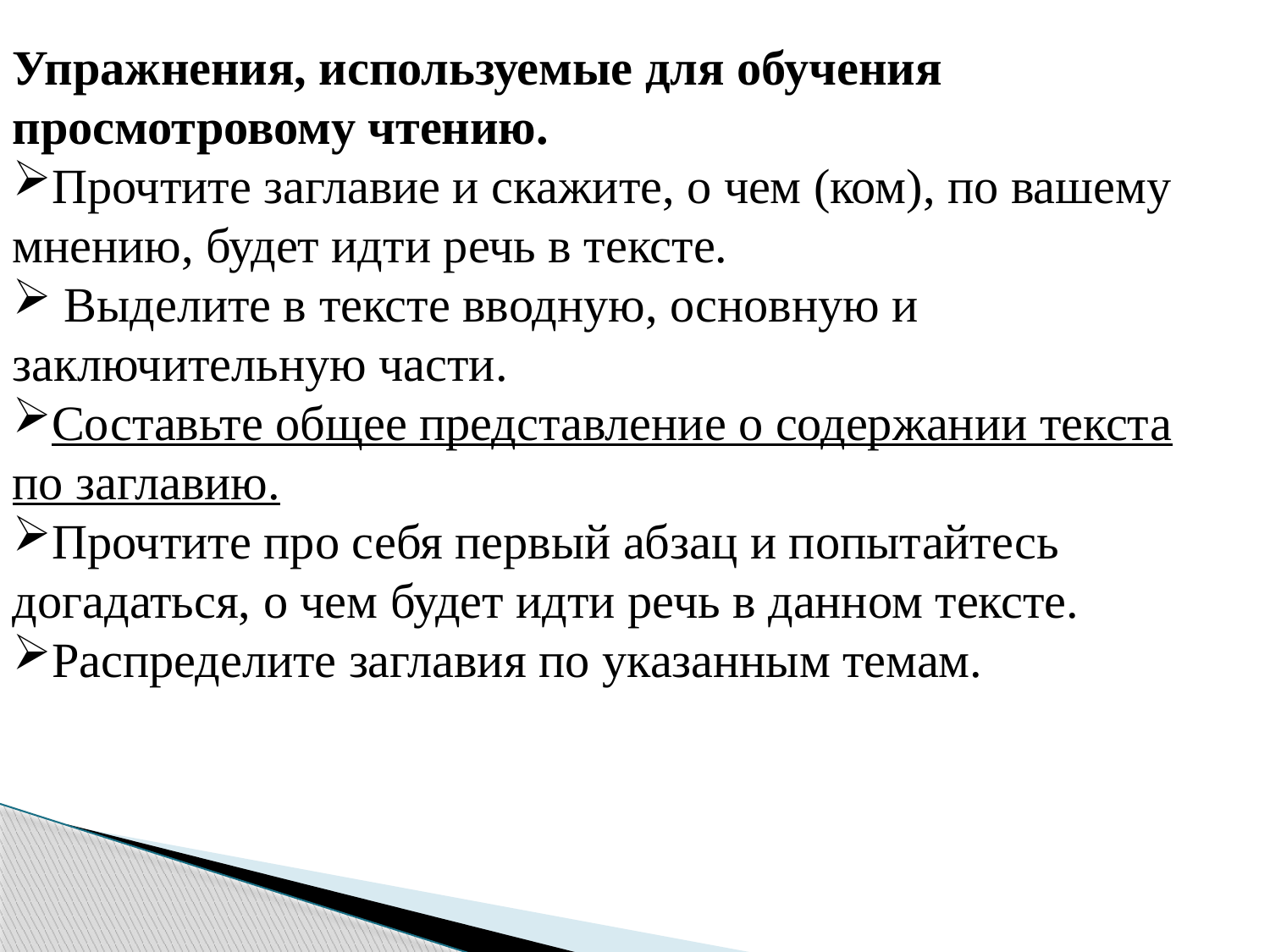

Упражнения, используемые для обучения просмотровому чтению.
Прочтите заглавие и скажите, о чем (ком), по вашему мнению, будет идти речь в тексте.
 Выделите в тексте вводную, основную и заключительную части.
Составьте общее представление о содержании текста по заглавию.
Прочтите про себя первый абзац и попытайтесь догадаться, о чем будет идти речь в данном тексте.
Распределите заглавия по указанным темам.